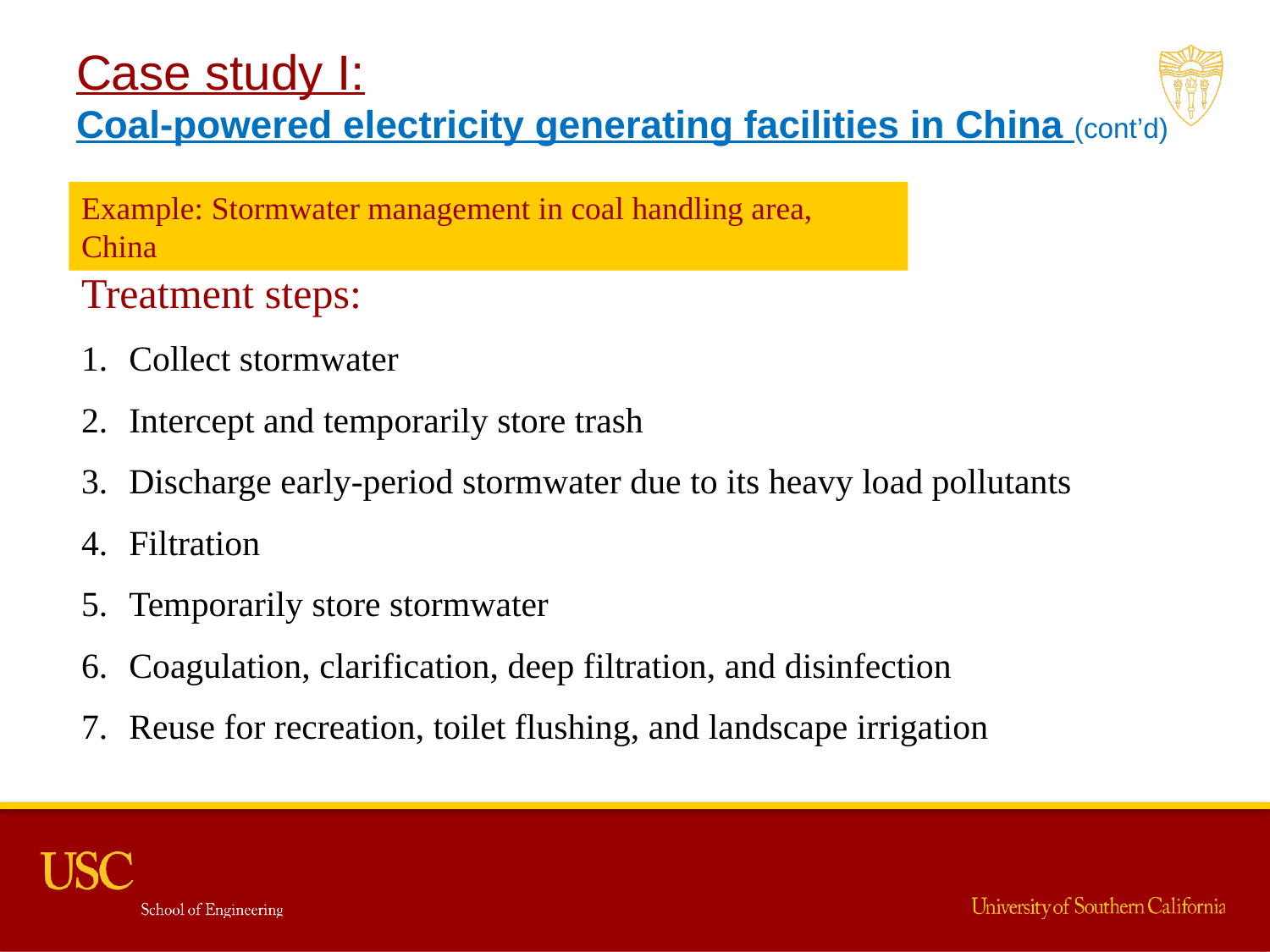

Case study I:
Coal-powered electricity generating facilities in China (cont’d)
Example: Stormwater management in coal handling area, China
Treatment steps:
Collect stormwater
Intercept and temporarily store trash
Discharge early-period stormwater due to its heavy load pollutants
Filtration
Temporarily store stormwater
Coagulation, clarification, deep filtration, and disinfection
Reuse for recreation, toilet flushing, and landscape irrigation